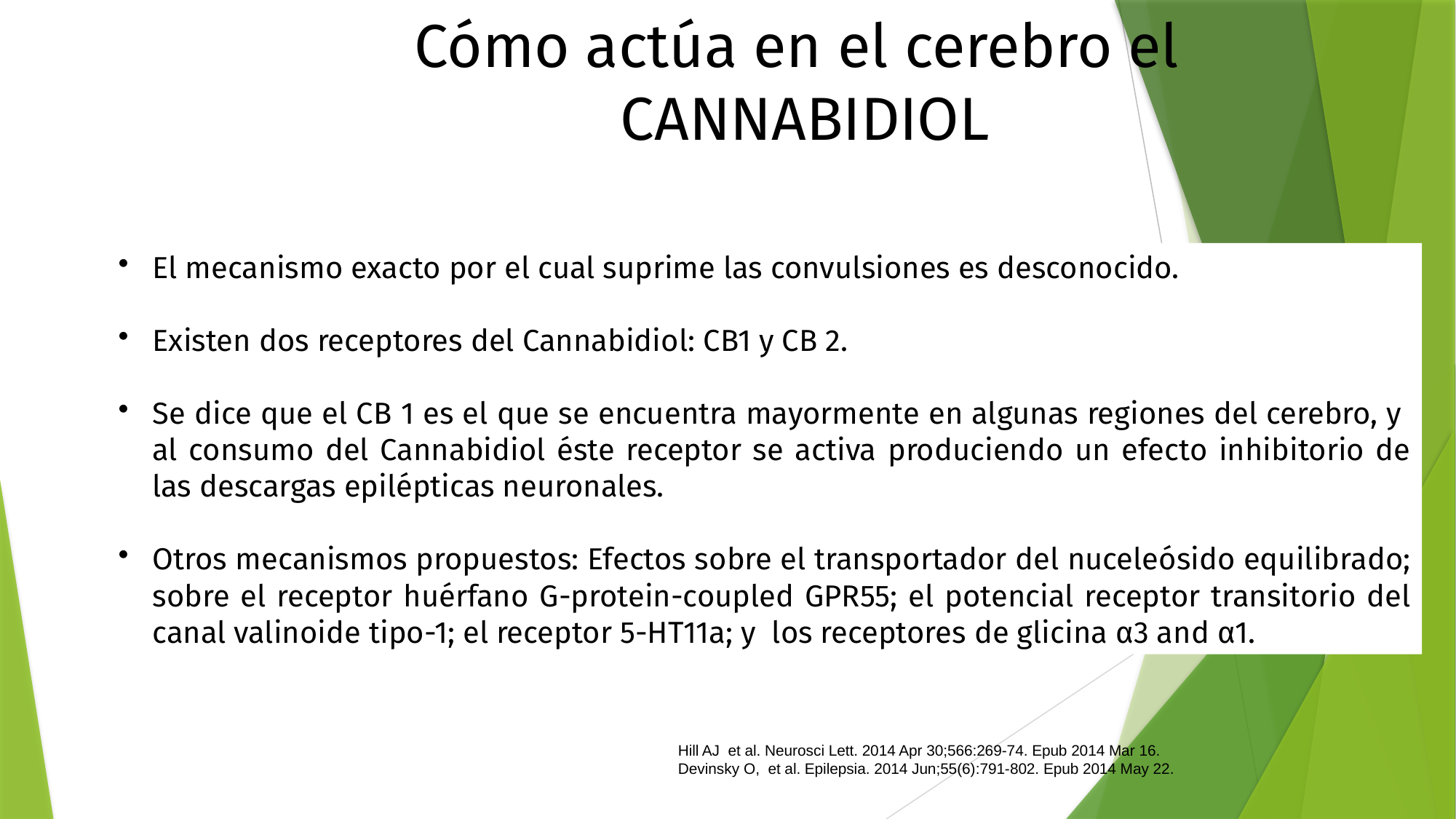

Cómo actúa en el cerebro el
CANNABIDIOL
El mecanismo exacto por el cual suprime las convulsiones es desconocido.

Existen dos receptores del Cannabidiol: CB1 y CB 2.

Se dice que el CB 1 es el que se encuentra mayormente en algunas regiones del cerebro, y  al consumo del Cannabidiol éste receptor se activa produciendo un efecto inhibitorio de las descargas epilépticas neuronales.

Otros mecanismos propuestos: Efectos sobre el transportador del nuceleósido equilibrado; sobre el receptor huérfano G-protein-coupled GPR55; el potencial receptor transitorio del canal valinoide tipo-1; el receptor 5-HT11a; y  los receptores de glicina α3 and α1.
Hill AJ  et al. Neurosci Lett. 2014 Apr 30;566:269-74. Epub 2014 Mar 16.
Devinsky O,  et al. Epilepsia. 2014 Jun;55(6):791-802. Epub 2014 May 22.